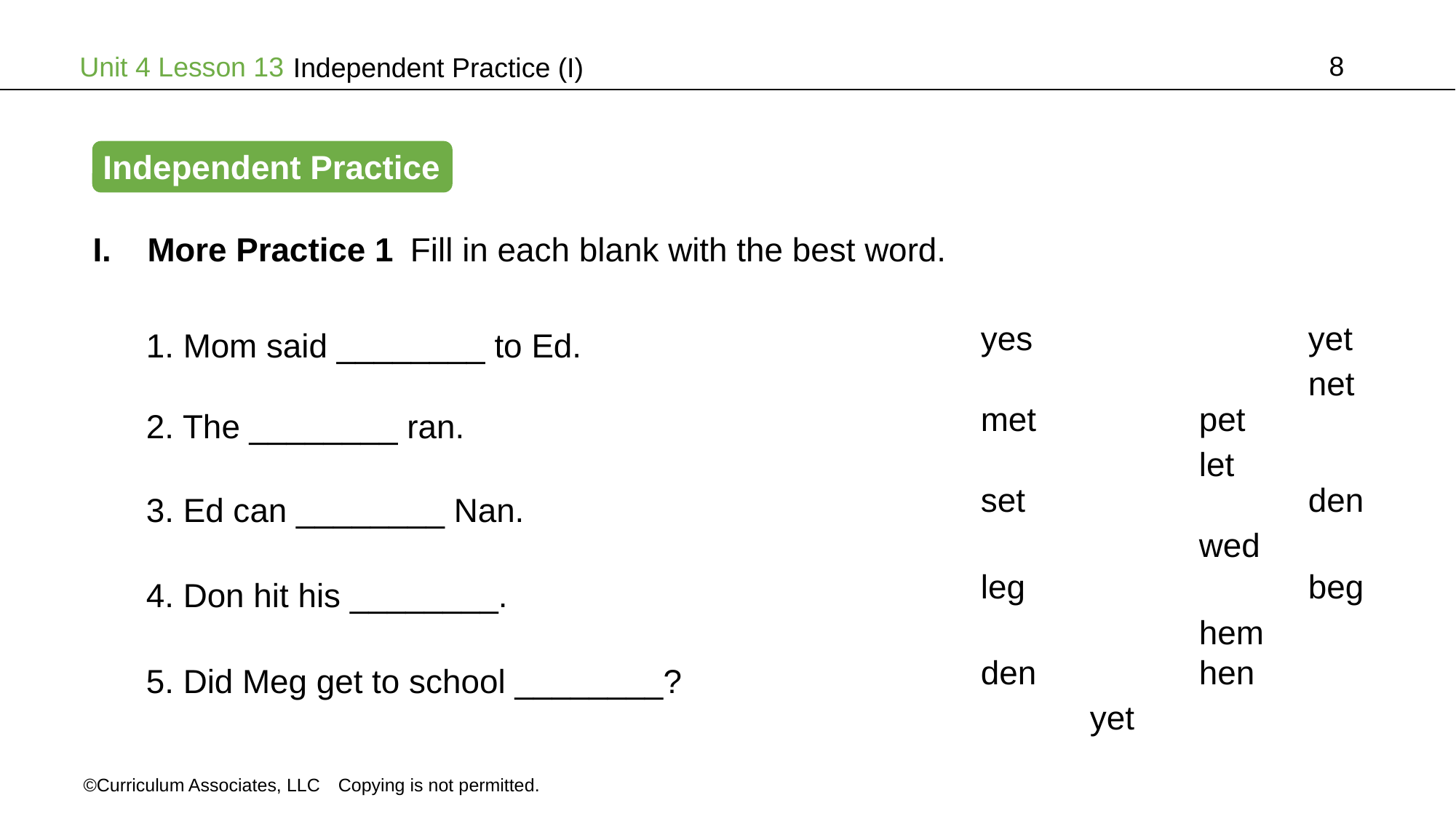

8
# Independent Practice (I)

Independent Practice

More Practice 1 Fill in each blank with the best word.
1. Mom said ________ to Ed.
yes			yet			net
2. The ________ ran.
met		pet			let
3. Ed can ________ Nan.
set			den		wed
4. Don hit his ________.
leg			beg		hem
5. Did Meg get to school ________?
den		hen		yet